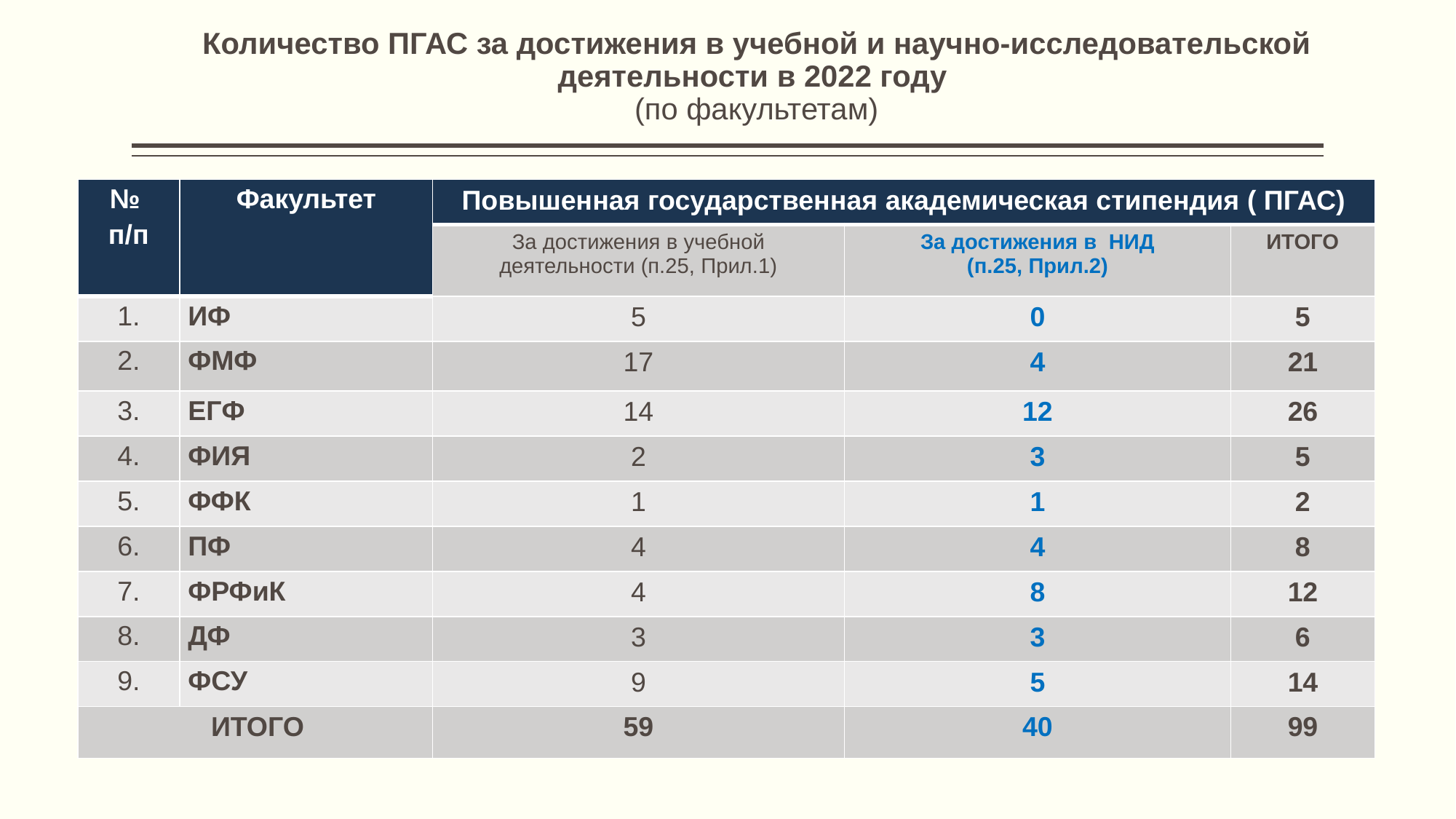

Количество ПГАС за достижения в учебной и научно-исследовательской деятельности в 2022 году
(по факультетам)
| № п/п | Факультет | Повышенная государственная академическая стипендия ( ПГАС) |  |  |
| --- | --- | --- | --- | --- |
|  |  | За достижения в учебной деятельности (п.25, Прил.1) | За достижения в НИД (п.25, Прил.2) | ИТОГО |
| 1. | ИФ | 5 | 0 | 5 |
| 2. | ФМФ | 17 | 4 | 21 |
| 3. | ЕГФ | 14 | 12 | 26 |
| 4. | ФИЯ | 2 | 3 | 5 |
| 5. | ФФК | 1 | 1 | 2 |
| 6. | ПФ | 4 | 4 | 8 |
| 7. | ФРФиК | 4 | 8 | 12 |
| 8. | ДФ | 3 | 3 | 6 |
| 9. | ФСУ | 9 | 5 | 14 |
| ИТОГО |  | 59 | 40 | 99 |